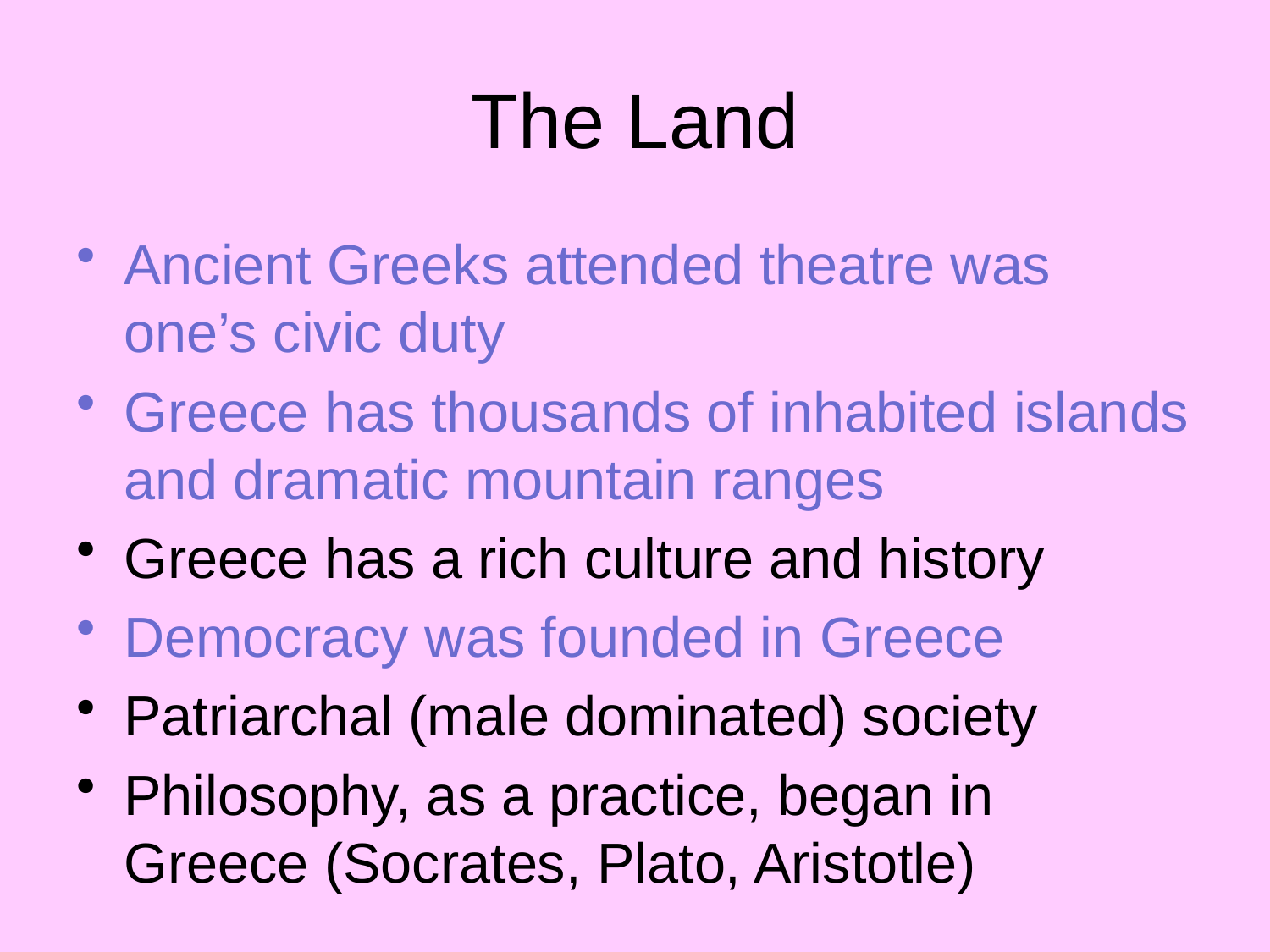

# The Land
Ancient Greeks attended theatre was one’s civic duty
Greece has thousands of inhabited islands and dramatic mountain ranges
Greece has a rich culture and history
Democracy was founded in Greece
Patriarchal (male dominated) society
Philosophy, as a practice, began in Greece (Socrates, Plato, Aristotle)